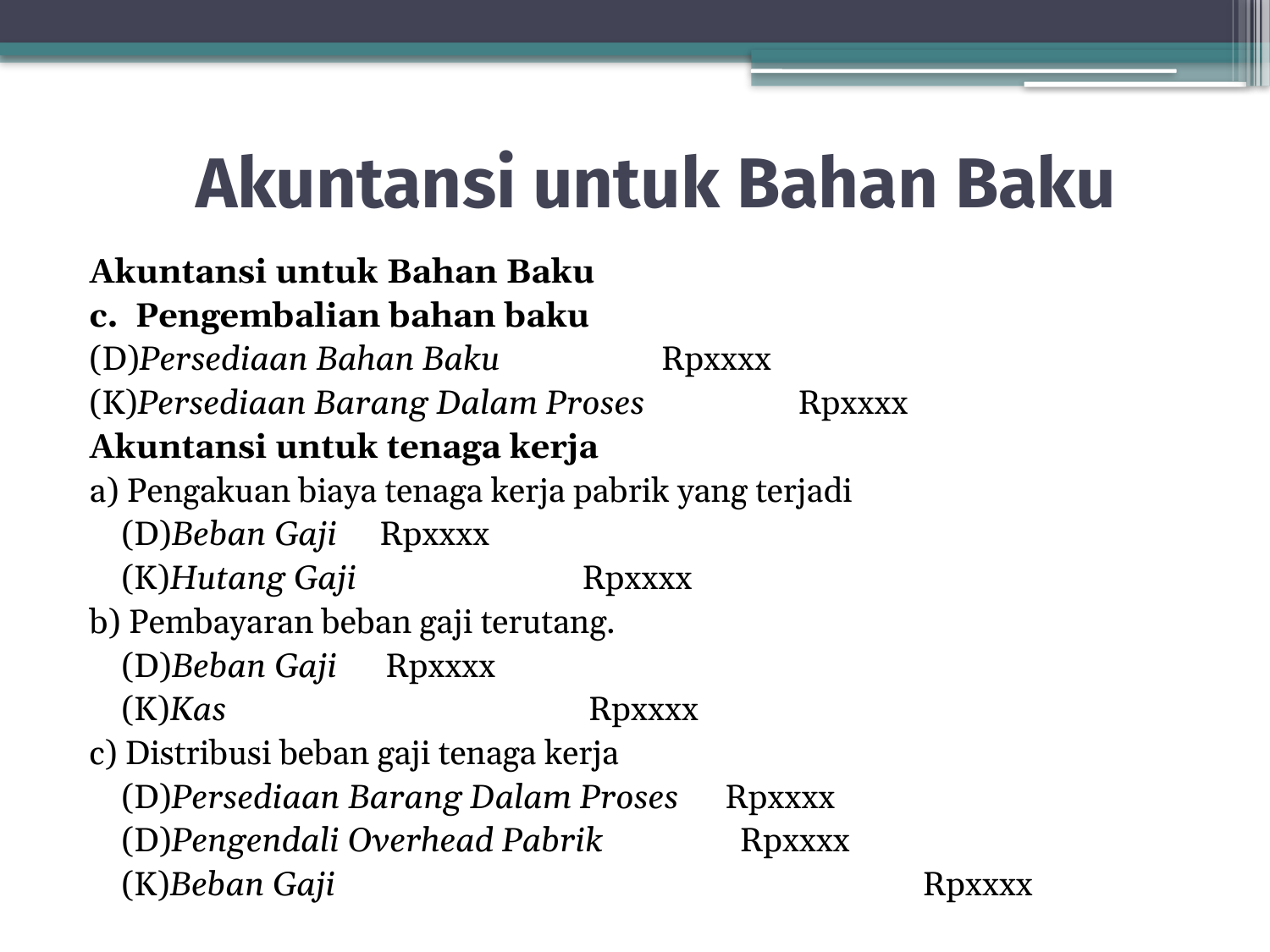

Akuntansi untuk Bahan Baku
Akuntansi untuk Bahan Baku
c.  Pengembalian bahan baku
(D)Persediaan Bahan Baku                    Rpxxxx
(K)Persediaan Barang Dalam Proses                   Rpxxxx
Akuntansi untuk tenaga kerja
a) Pengakuan biaya tenaga kerja pabrik yang terjadi
    (D)Beban Gaji	Rpxxxx
    (K)Hutang Gaji                            Rpxxxx
b) Pembayaran beban gaji terutang.
    (D)Beban Gaji      Rpxxxx
    (K)Kas                                             Rpxxxx
c) Distribusi beban gaji tenaga kerja
    (D)Persediaan Barang Dalam Proses	Rpxxxx
    (D)Pengendali Overhead Pabrik                 Rpxxxx
    (K)Beban Gaji                                                                         Rpxxxx